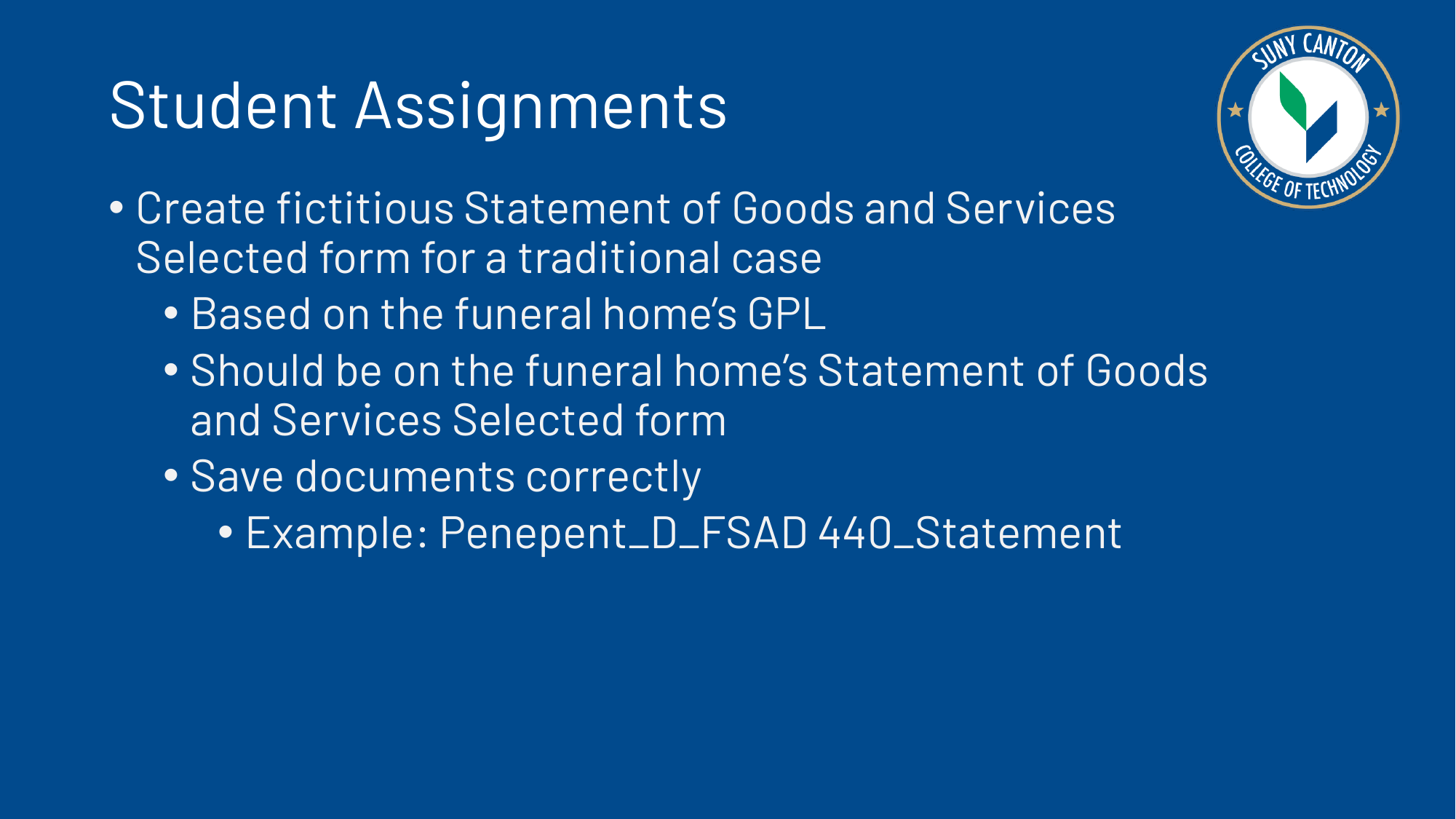

Student Assignments
Create fictitious Statement of Goods and Services Selected form for a traditional case
Based on the funeral home’s GPL
Should be on the funeral home’s Statement of Goods and Services Selected form
Save documents correctly
Example: Penepent_D_FSAD 440_Statement